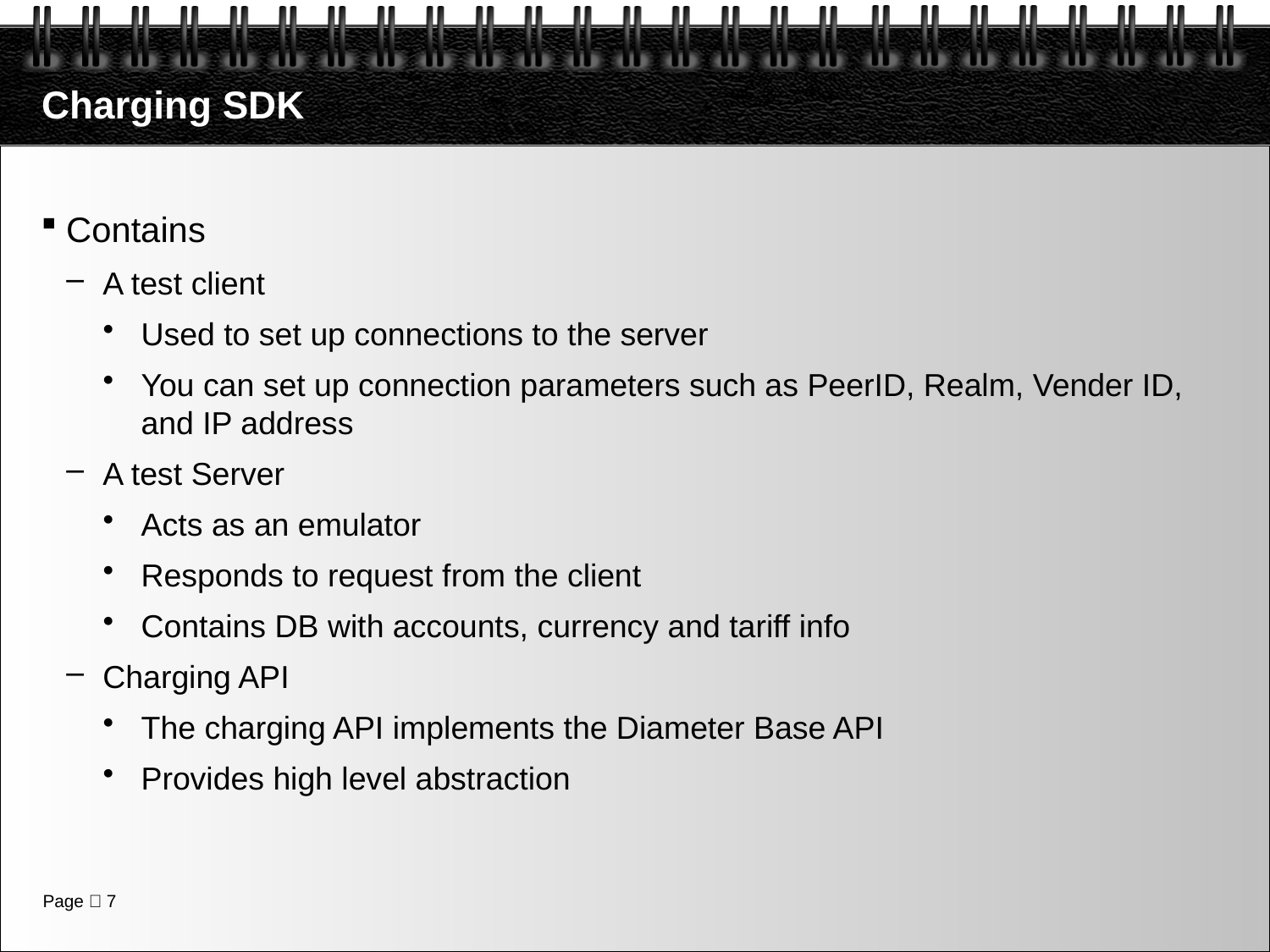

# Charging SDK
Contains
A test client
Used to set up connections to the server
You can set up connection parameters such as PeerID, Realm, Vender ID, and IP address
A test Server
Acts as an emulator
Responds to request from the client
Contains DB with accounts, currency and tariff info
Charging API
The charging API implements the Diameter Base API
Provides high level abstraction